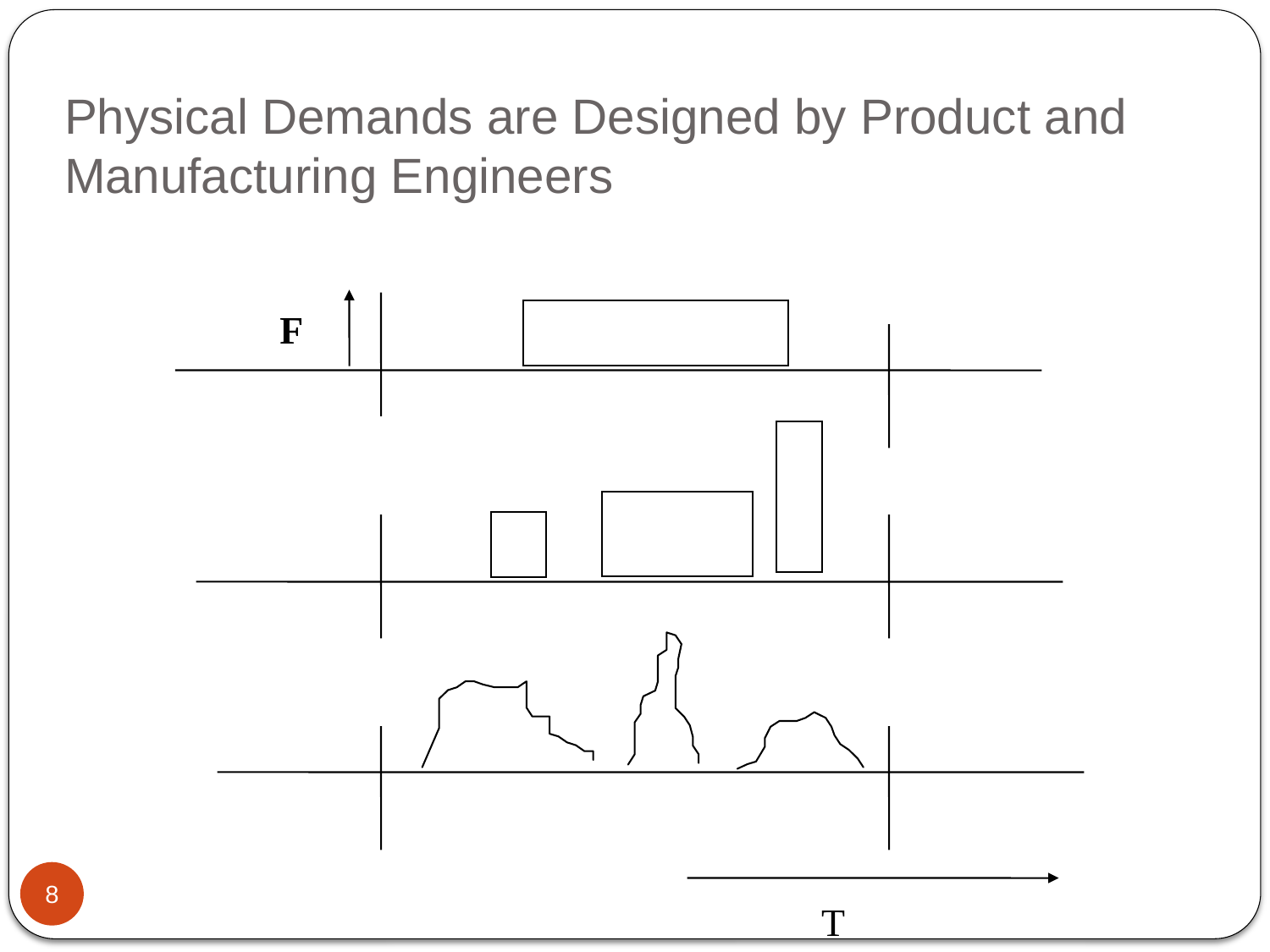

# Physical Demands are Designed by Product and Manufacturing Engineers

F

8

T